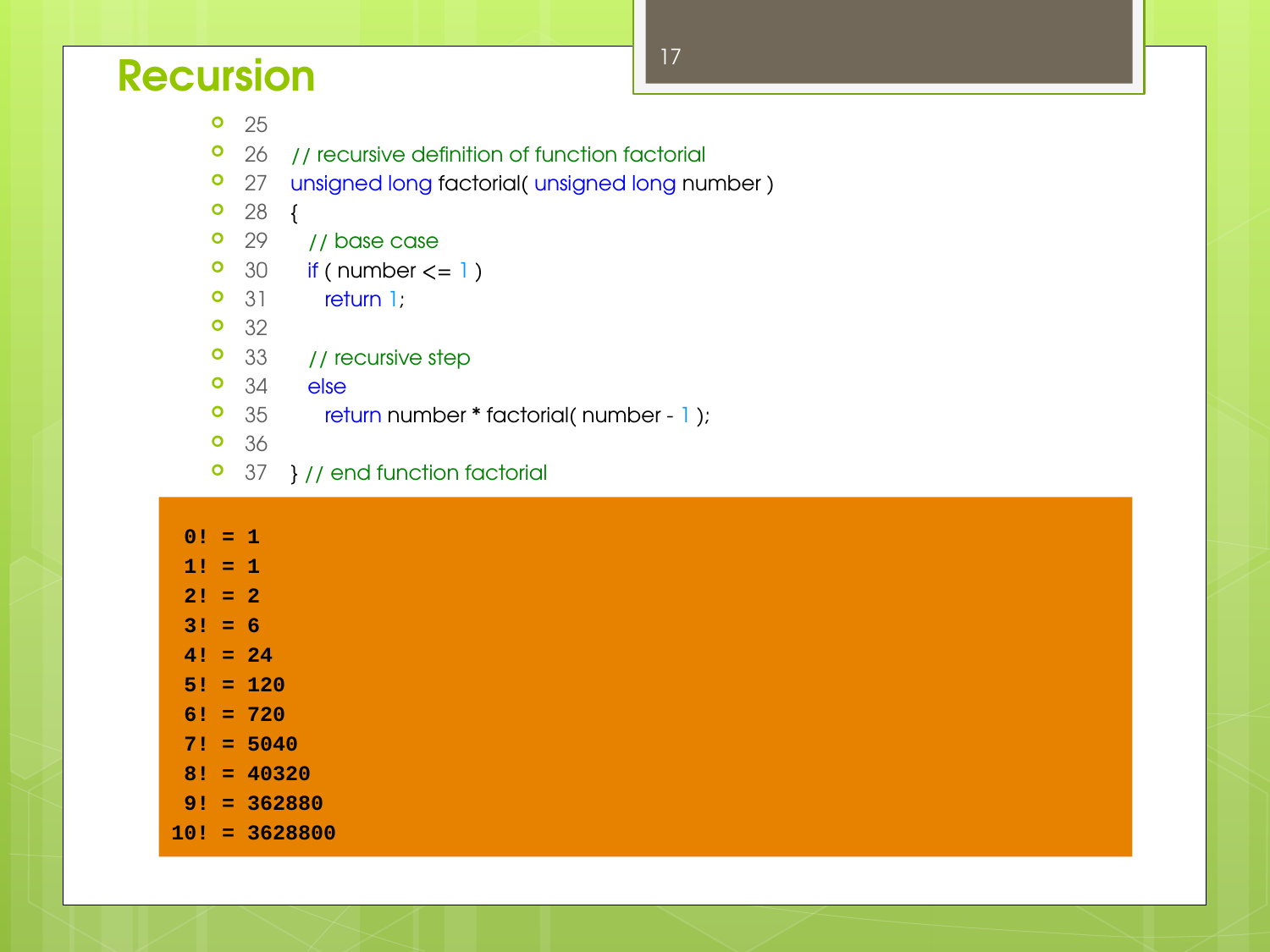

# Recursion
17
25
26    // recursive definition of function factorial
27    unsigned long factorial( unsigned long number )
28    {
29       // base case
30       if ( number <= 1 )
31          return 1;
32
33       // recursive step
34       else
35          return number * factorial( number - 1 );
36
37    } // end function factorial

 0! = 1
 1! = 1
 2! = 2
 3! = 6
 4! = 24
 5! = 120
 6! = 720
 7! = 5040
 8! = 40320
 9! = 362880
10! = 3628800